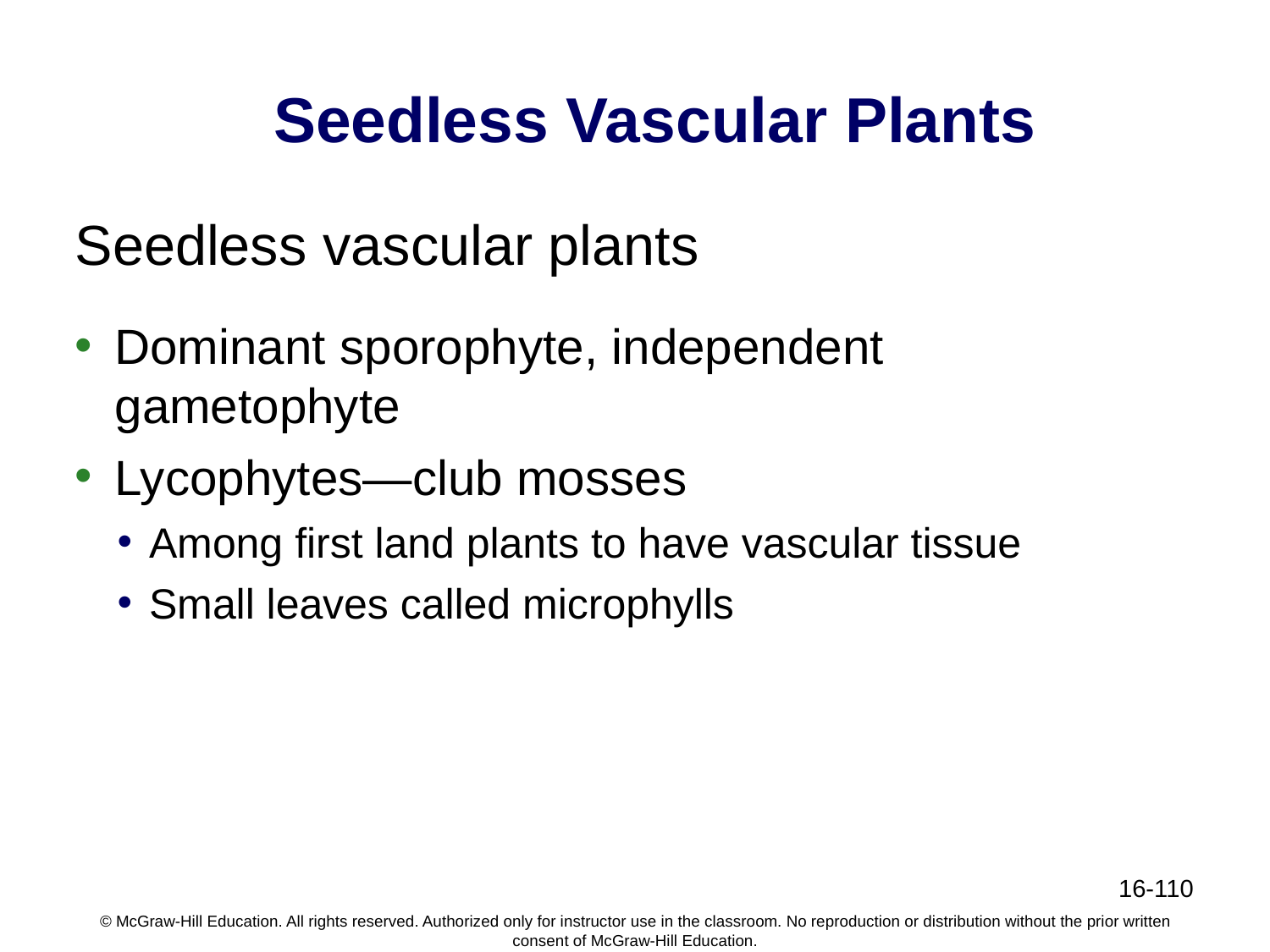

# Seedless Vascular Plants
Seedless vascular plants
Dominant sporophyte, independent gametophyte
Lycophytes—club mosses
Among first land plants to have vascular tissue
Small leaves called microphylls